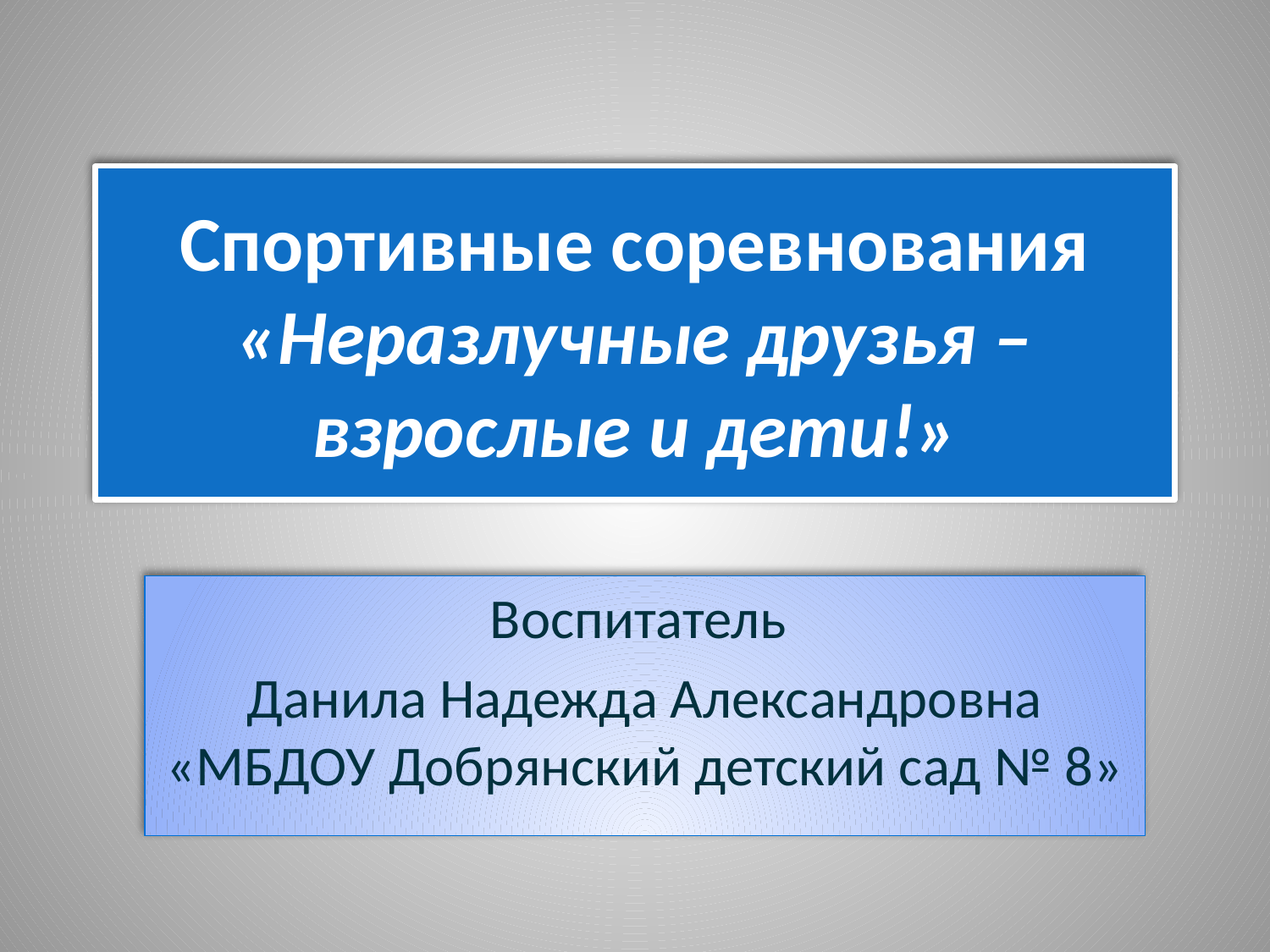

# Спортивные соревнования «Неразлучные друзья – взрослые и дети!»
Воспитатель
Данила Надежда Александровна «МБДОУ Добрянский детский сад № 8»